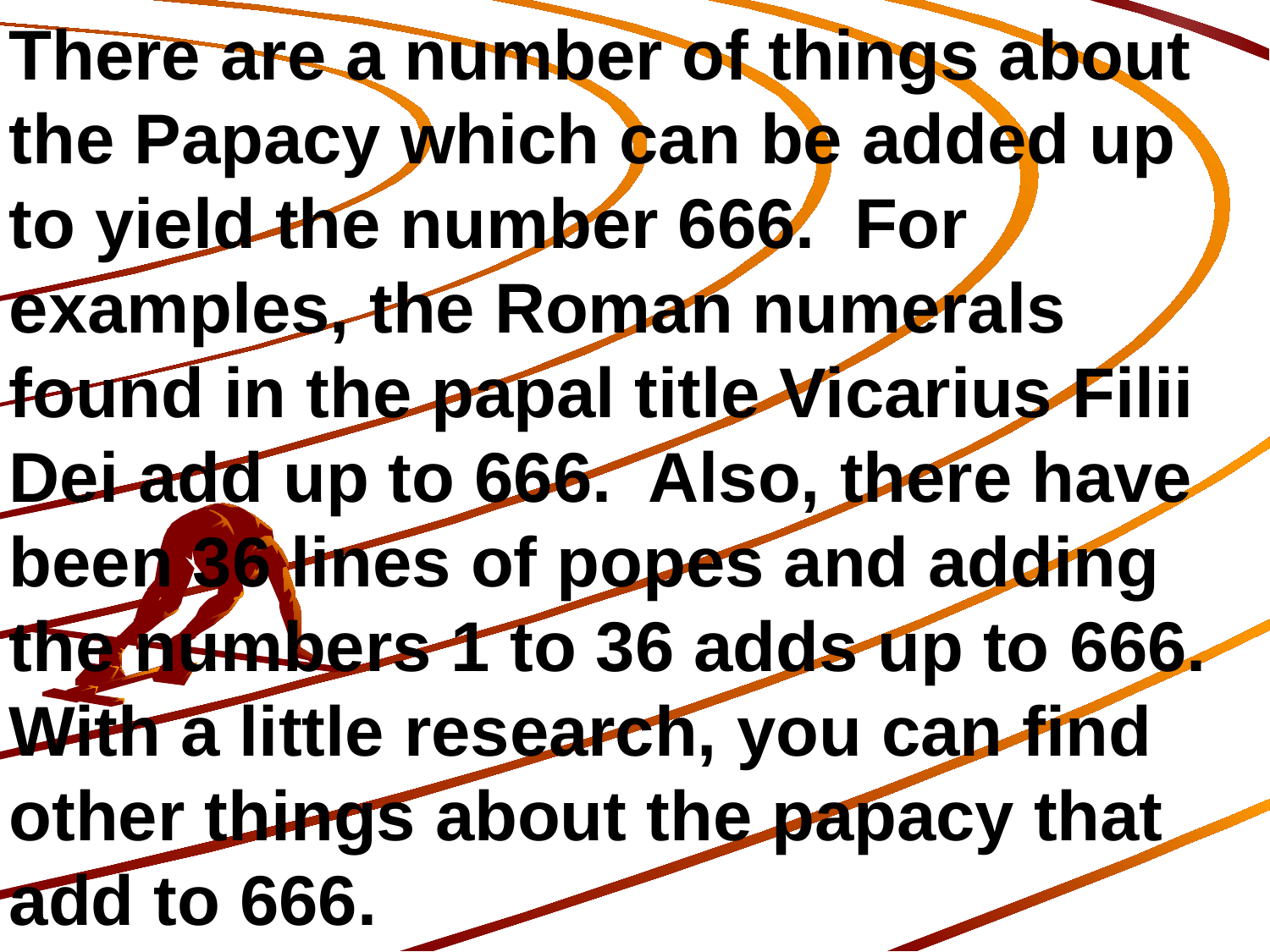

There are a number of things about the Papacy which can be added up to yield the number 666.  For examples, the Roman numerals found in the papal title Vicarius Filii Dei add up to 666.  Also, there have been 36 lines of popes and adding the numbers 1 to 36 adds up to 666.  With a little research, you can find other things about the papacy that add to 666.
456